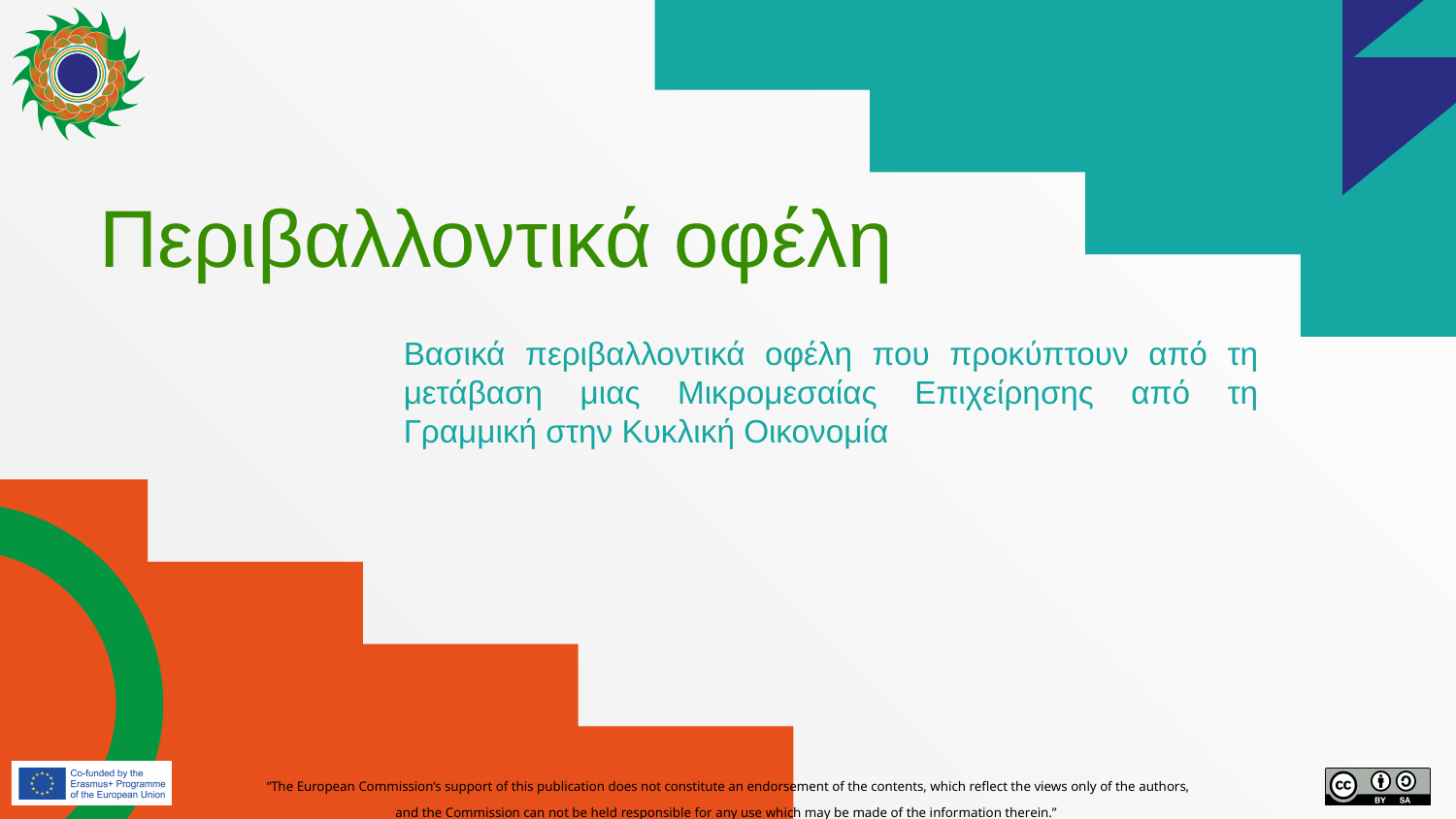

# Περιβαλλοντικά οφέλη
Βασικά περιβαλλοντικά οφέλη που προκύπτουν από τη μετάβαση μιας Μικρομεσαίας Επιχείρησης από τη Γραμμική στην Κυκλική Οικονομία